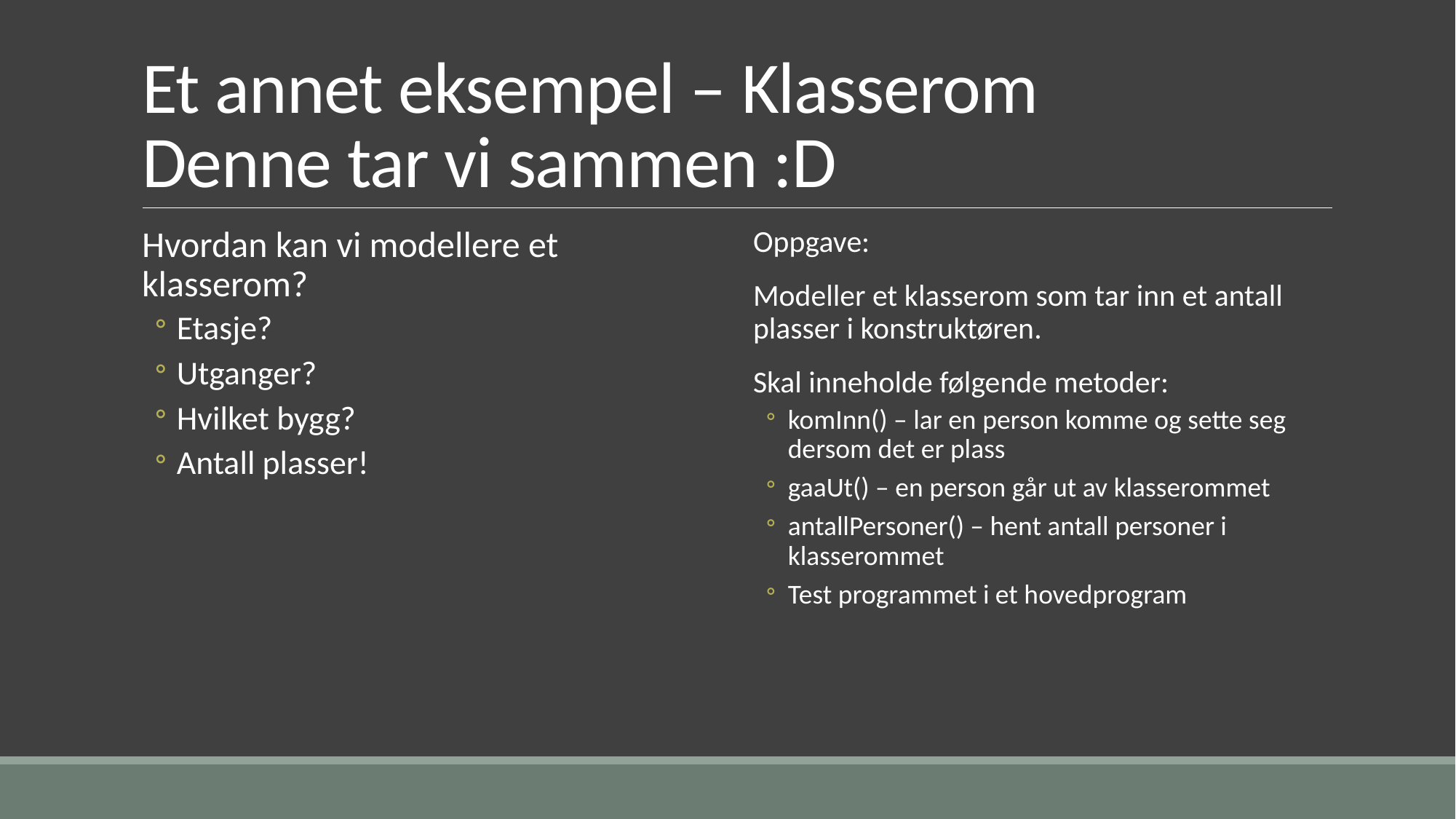

# Et annet eksempel – Klasserom Denne tar vi sammen :D
Hvordan kan vi modellere et klasserom?
Etasje?
Utganger?
Hvilket bygg?
Antall plasser!

Oppgave:
Modeller et klasserom som tar inn et antall plasser i konstruktøren.
Skal inneholde følgende metoder:
komInn() – lar en person komme og sette seg dersom det er plass
gaaUt() – en person går ut av klasserommet
antallPersoner() – hent antall personer i klasserommet
Test programmet i et hovedprogram